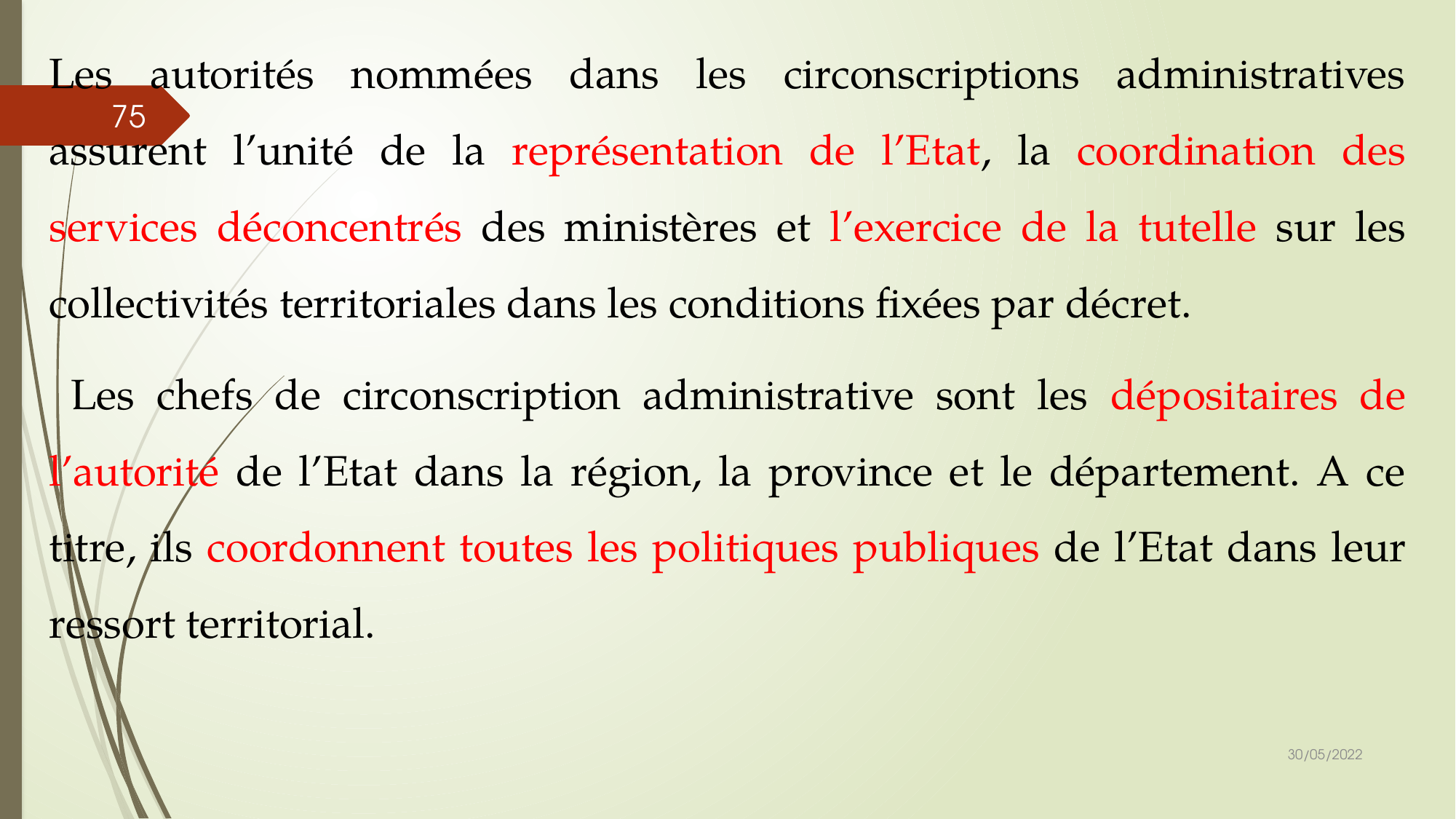

Les autorités nommées dans les circonscriptions administratives assurent l’unité de la représentation de l’Etat, la coordination des services déconcentrés des ministères et l’exercice de la tutelle sur les collectivités territoriales dans les conditions fixées par décret.
 Les chefs de circonscription administrative sont les dépositaires de l’autorité de l’Etat dans la région, la province et le département. A ce titre, ils coordonnent toutes les politiques publiques de l’Etat dans leur ressort territorial.
75
30/05/2022